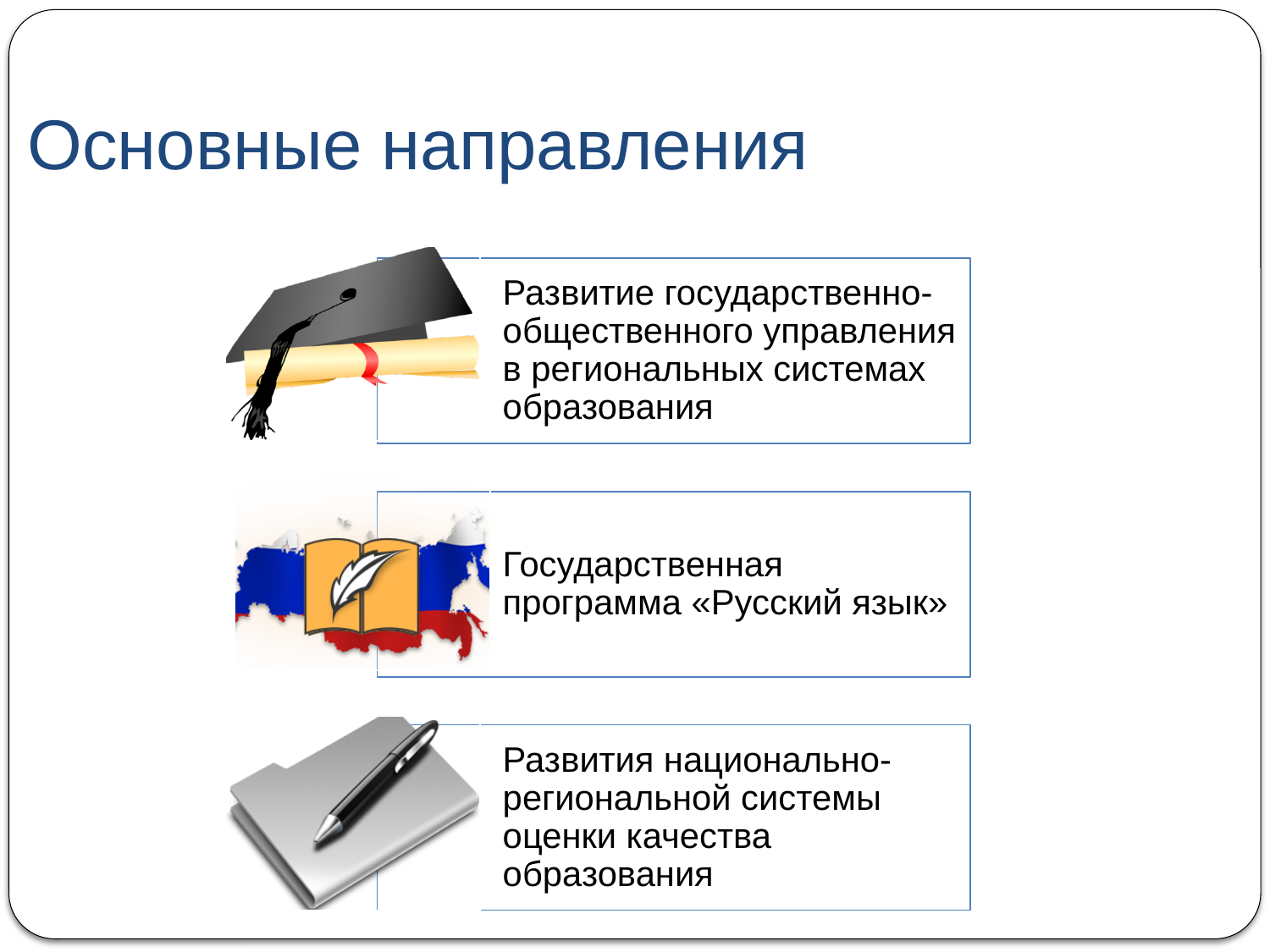

# Основные направления
Развитие государственно-общественного управления в региональных системах образования
Государственная программа «Русский язык»
Развития национально-региональной системы оценки качества образования